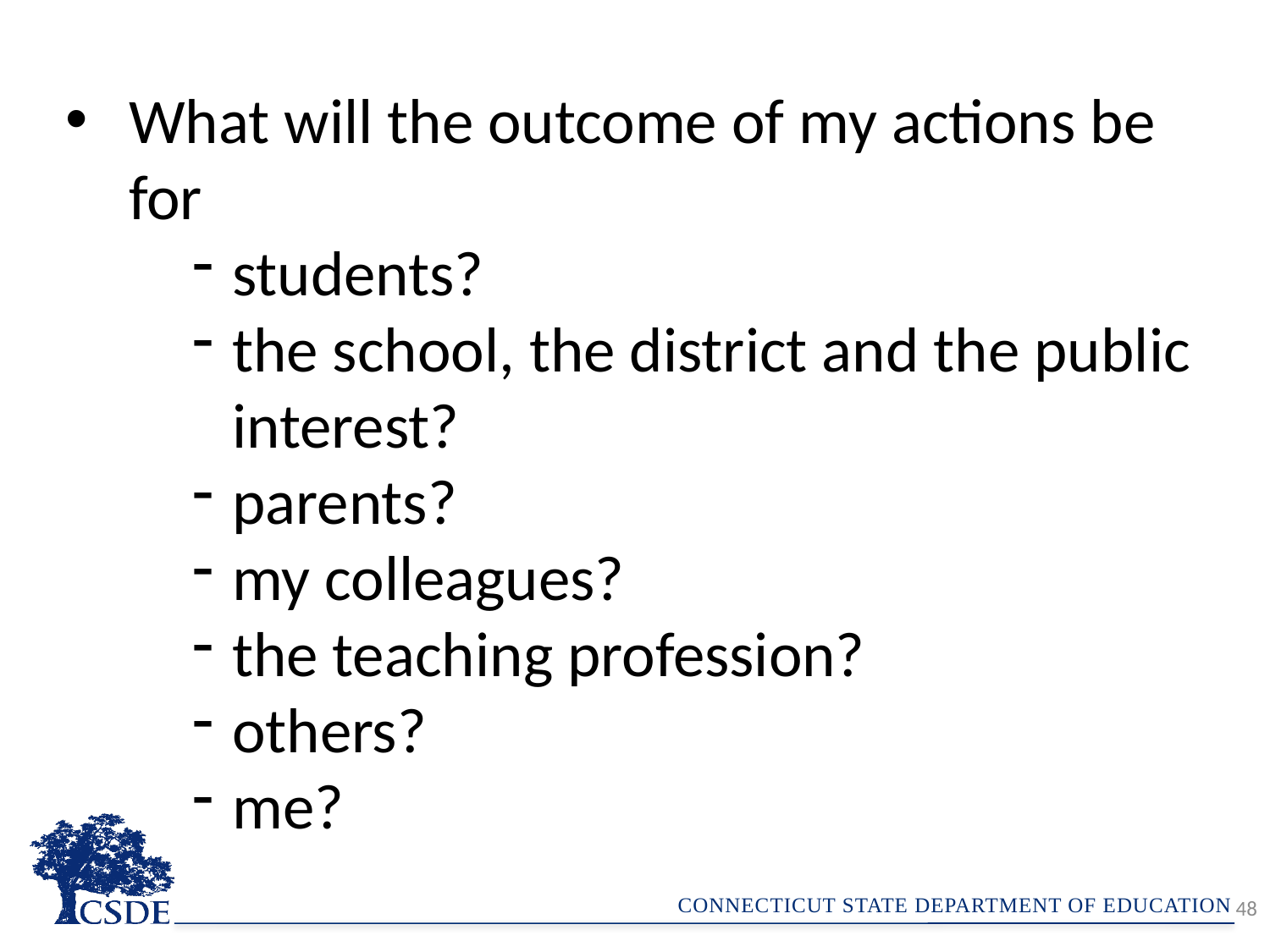

What will the outcome of my actions be for
students?
the school, the district and the public interest?
parents?
my colleagues?
the teaching profession?
others?
me?
48